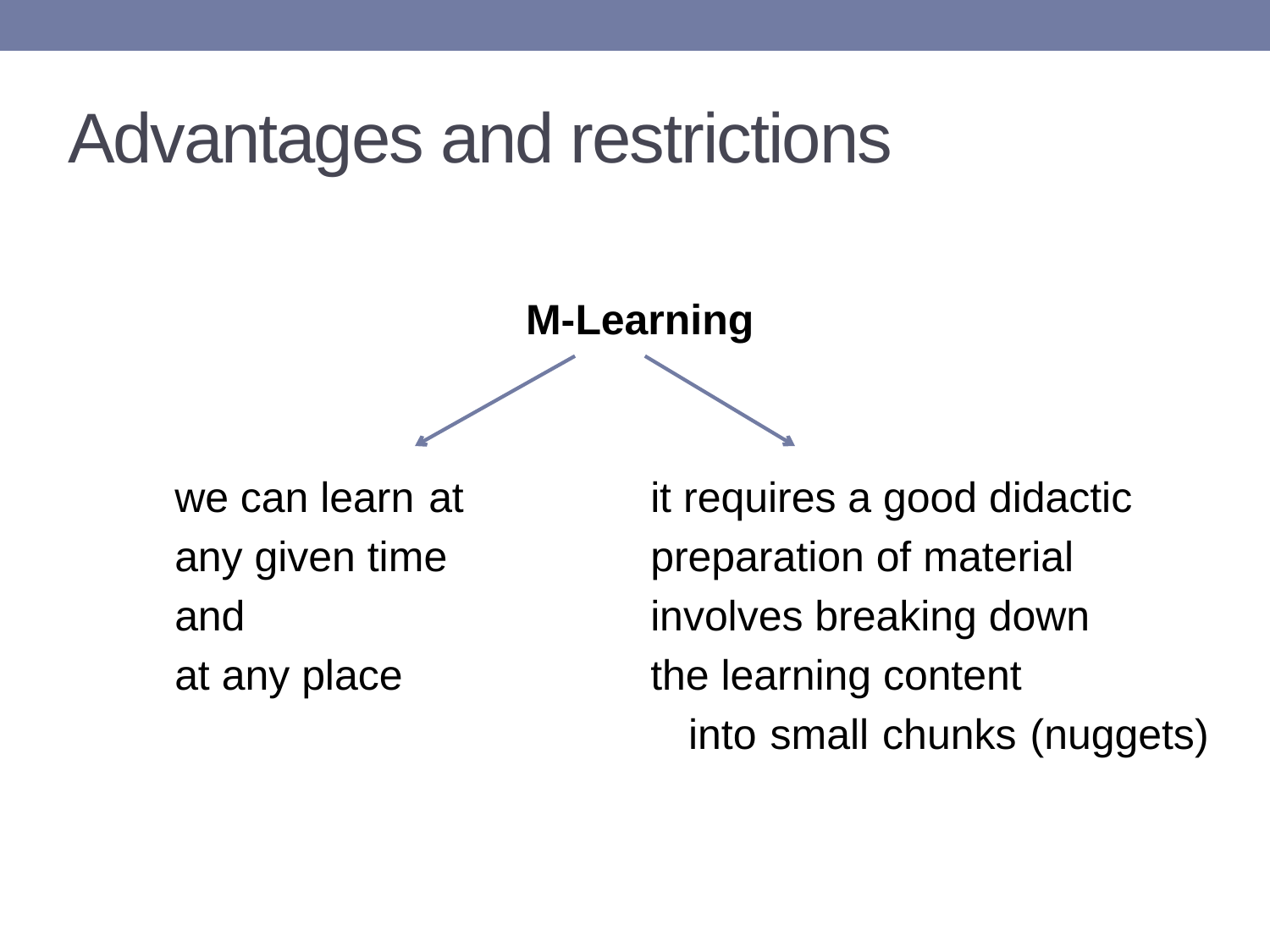

# Advantages and restrictions
M-Learning

	we can learn 	at	        it requires a good didactic
	any given time 	        preparation of material
	and 			        involves breaking down
	at any place 		        the learning content
			                   into small chunks (nuggets)